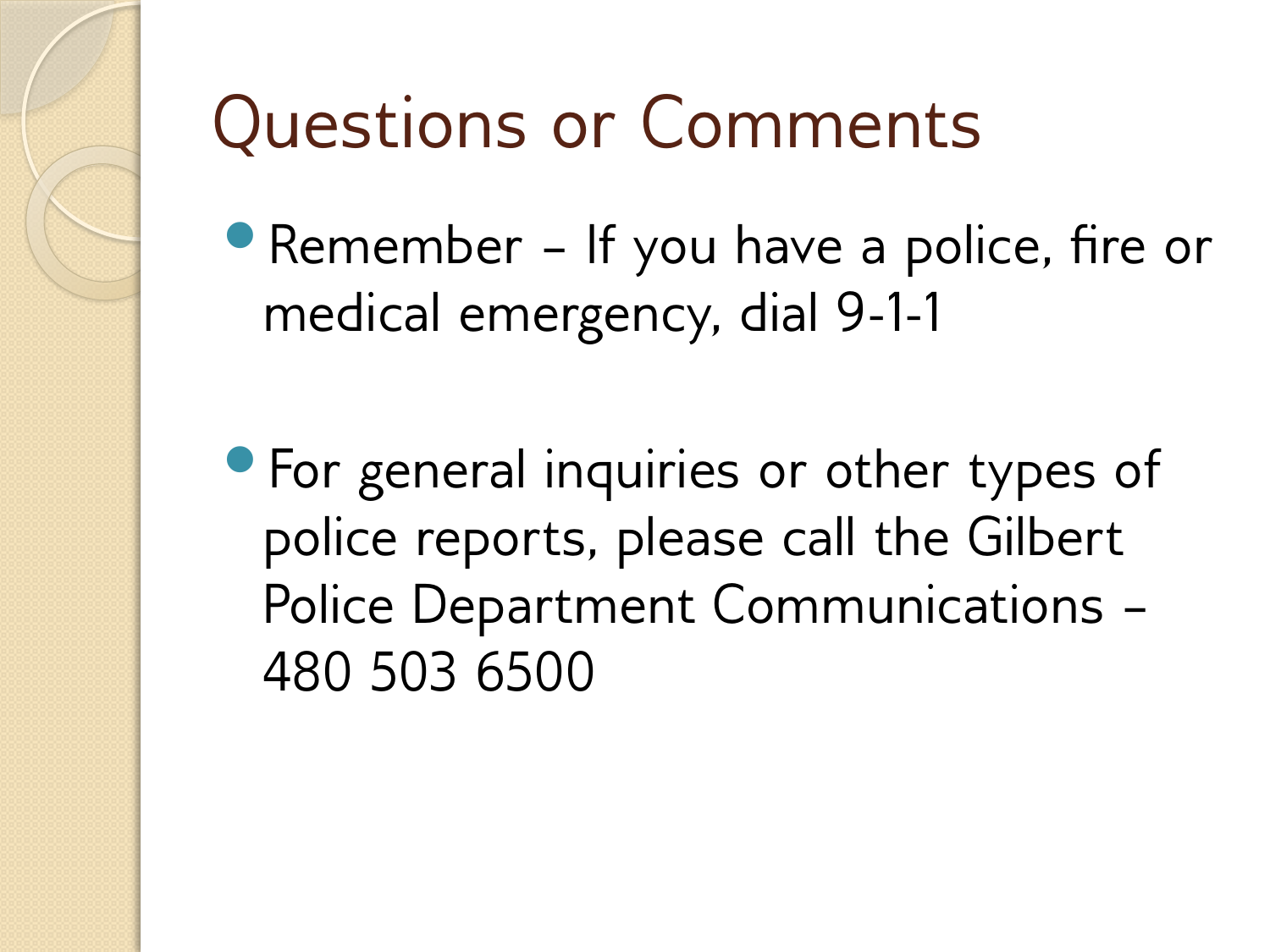

# Questions or Comments
Remember – If you have a police, fire or medical emergency, dial 9-1-1

For general inquiries or other types of police reports, please call the Gilbert Police Department Communications – 480 503 6500